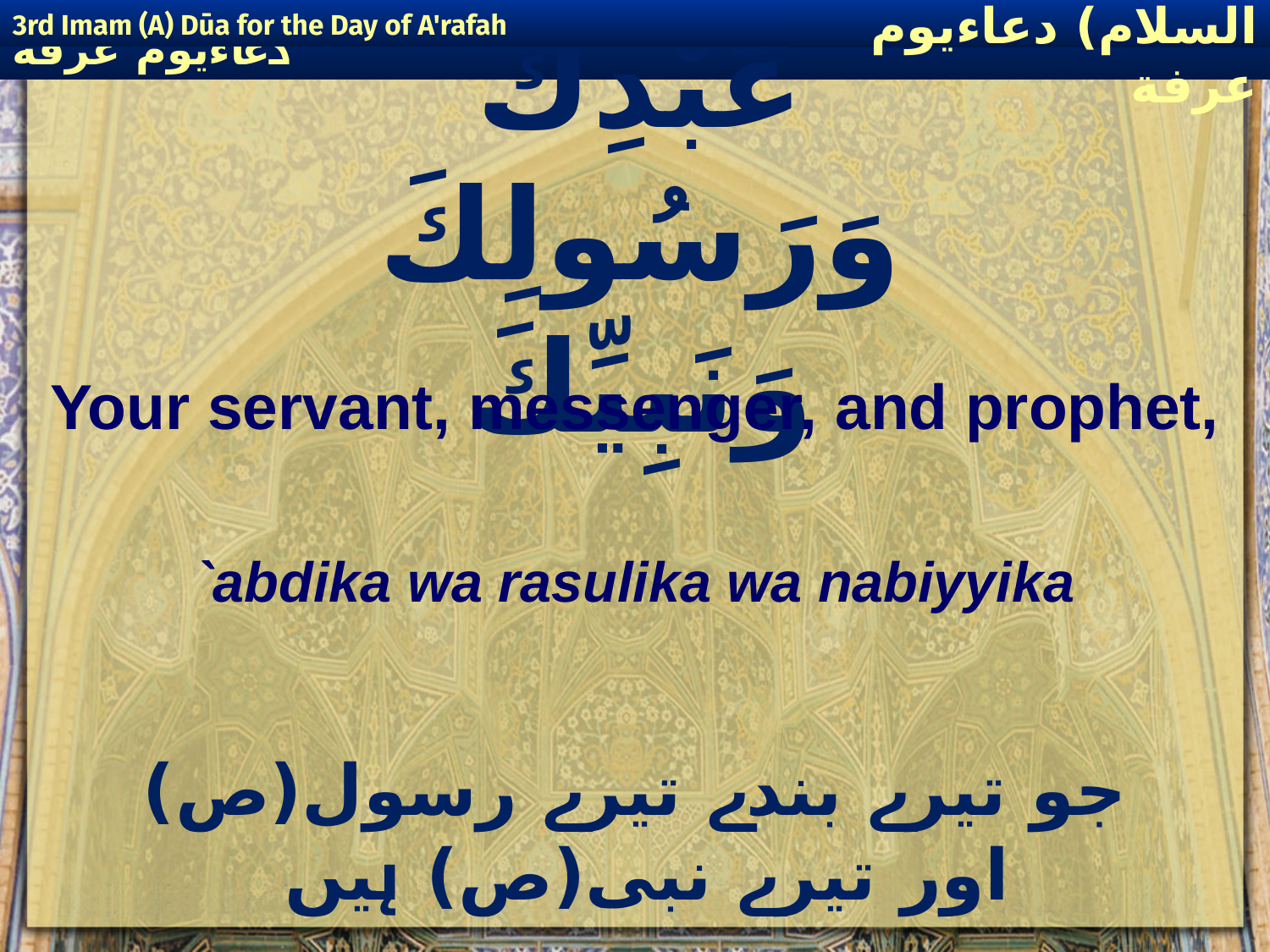

3rd Imam (A) Dūa for the Day of A'rafah
إمام حسين(عليه السلام) دعاءيوم عرفة
# عَبْدِكَ وَرَسُولِكَ وَنَبِيِّكَ
Your servant, messenger, and prophet,
`abdika wa rasulika wa nabiyyika
جو تیرے بندے تیرے رسول(ص) اور تیرے نبی(ص) ہیں